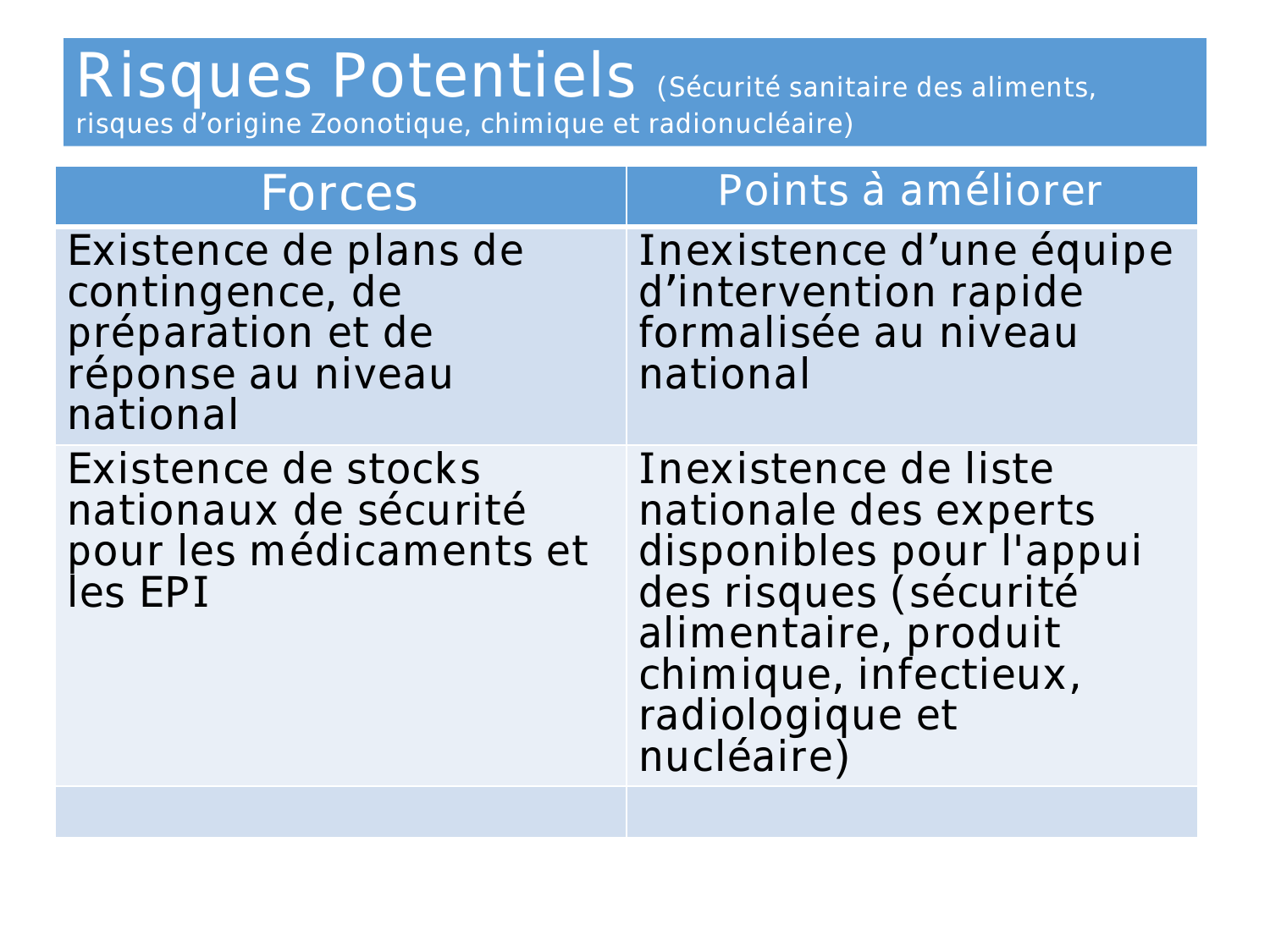

# Risques Potentiels (Sécurité sanitaire des aliments, risques d’origine Zoonotique, chimique et radionucléaire)
| Forces | Points à améliorer |
| --- | --- |
| Existence de plans de contingence, de préparation et de réponse au niveau national | Inexistence d’une équipe d’intervention rapide formalisée au niveau national |
| Existence de stocks nationaux de sécurité pour les médicaments et les EPI | Inexistence de liste nationale des experts disponibles pour l'appui des risques (sécurité alimentaire, produit chimique, infectieux, radiologique et nucléaire) |
|  |  |